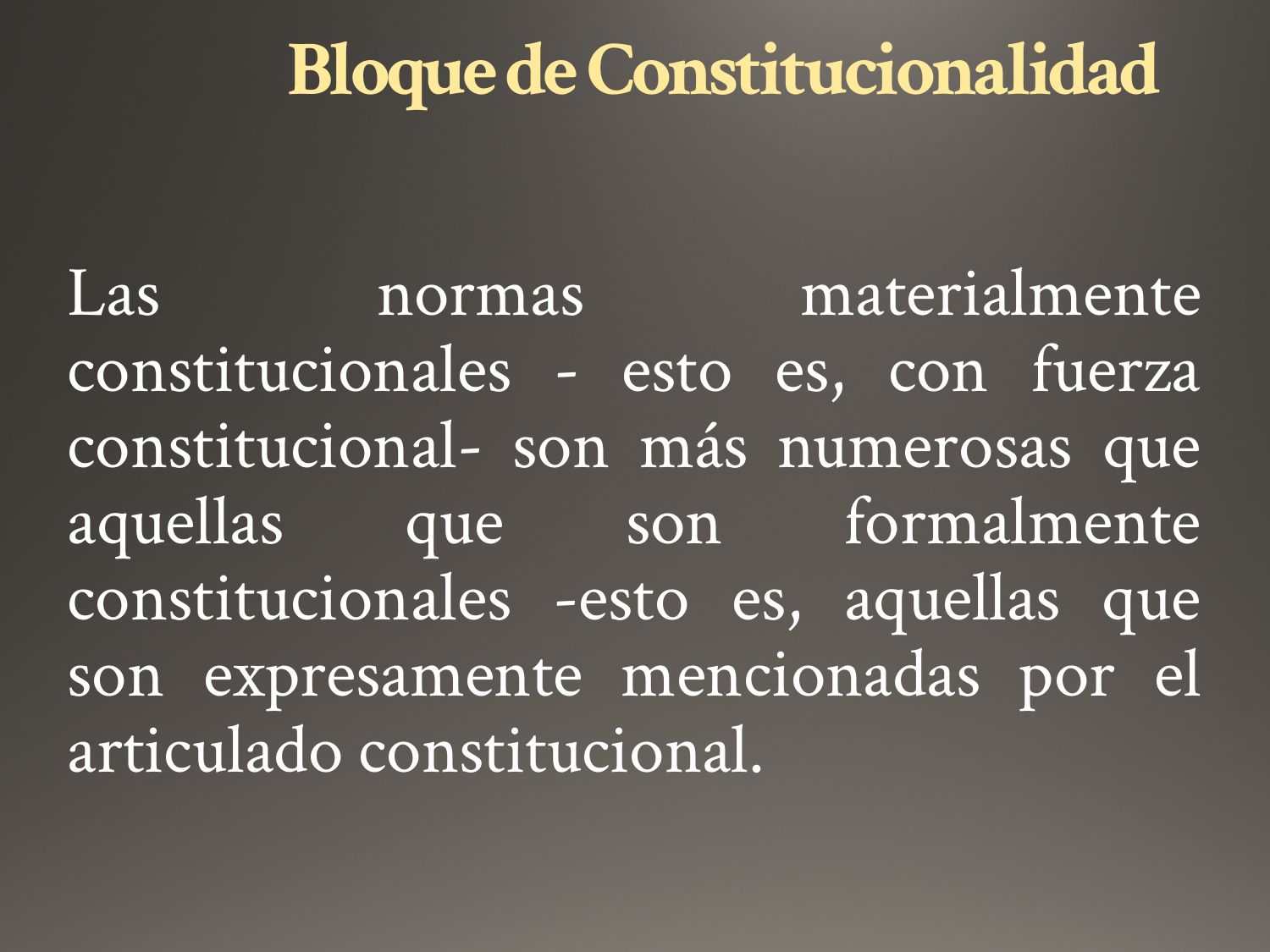

# Bloque de Constitucionalidad
Las normas materialmente constitucionales - esto es, con fuerza constitucional- son más numerosas que aquellas que son formalmente constitucionales -esto es, aquellas que son expresamente mencionadas por el articulado constitucional.